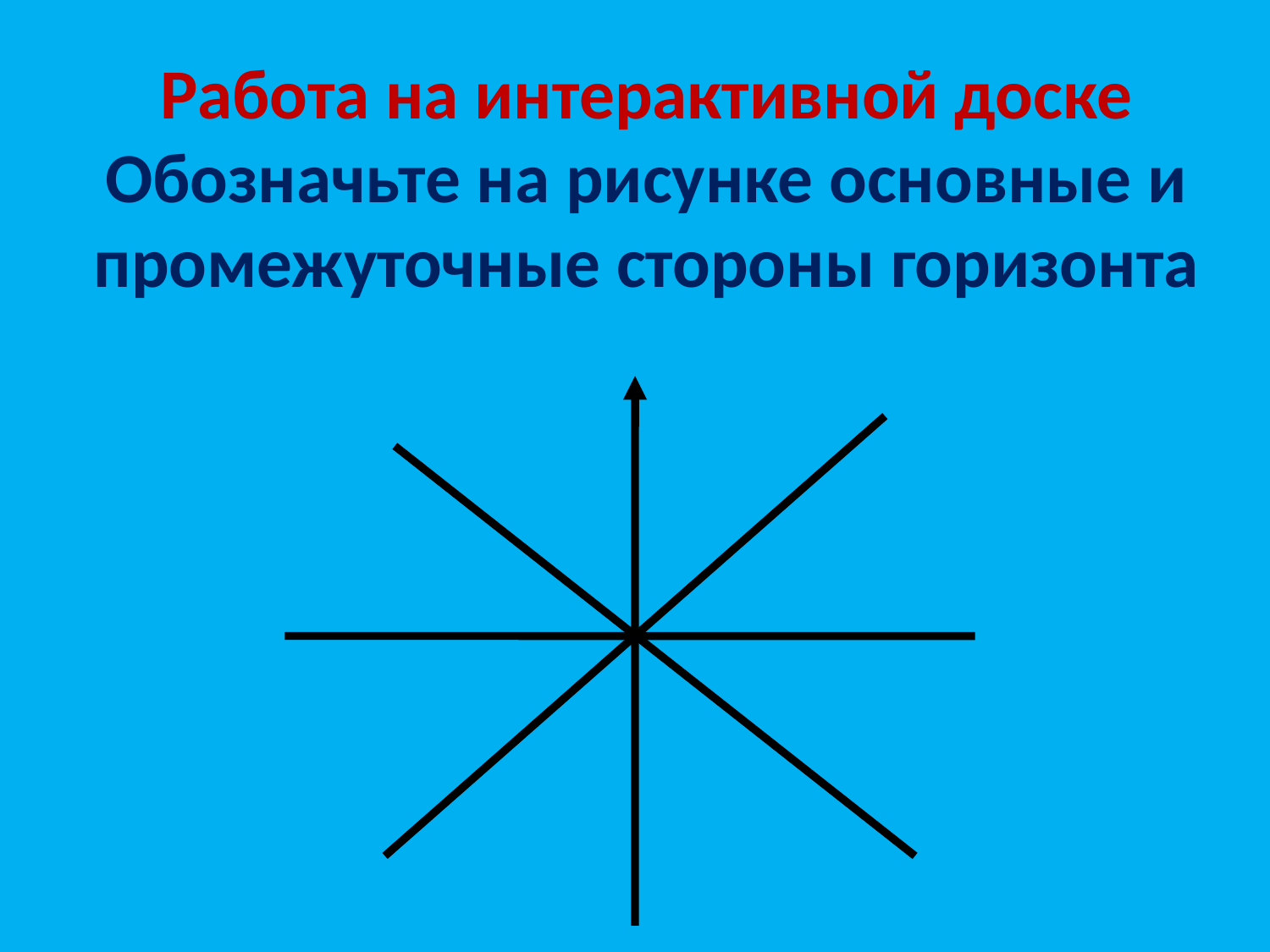

# Работа на интерактивной доске Обозначьте на рисунке основные и промежуточные стороны горизонта